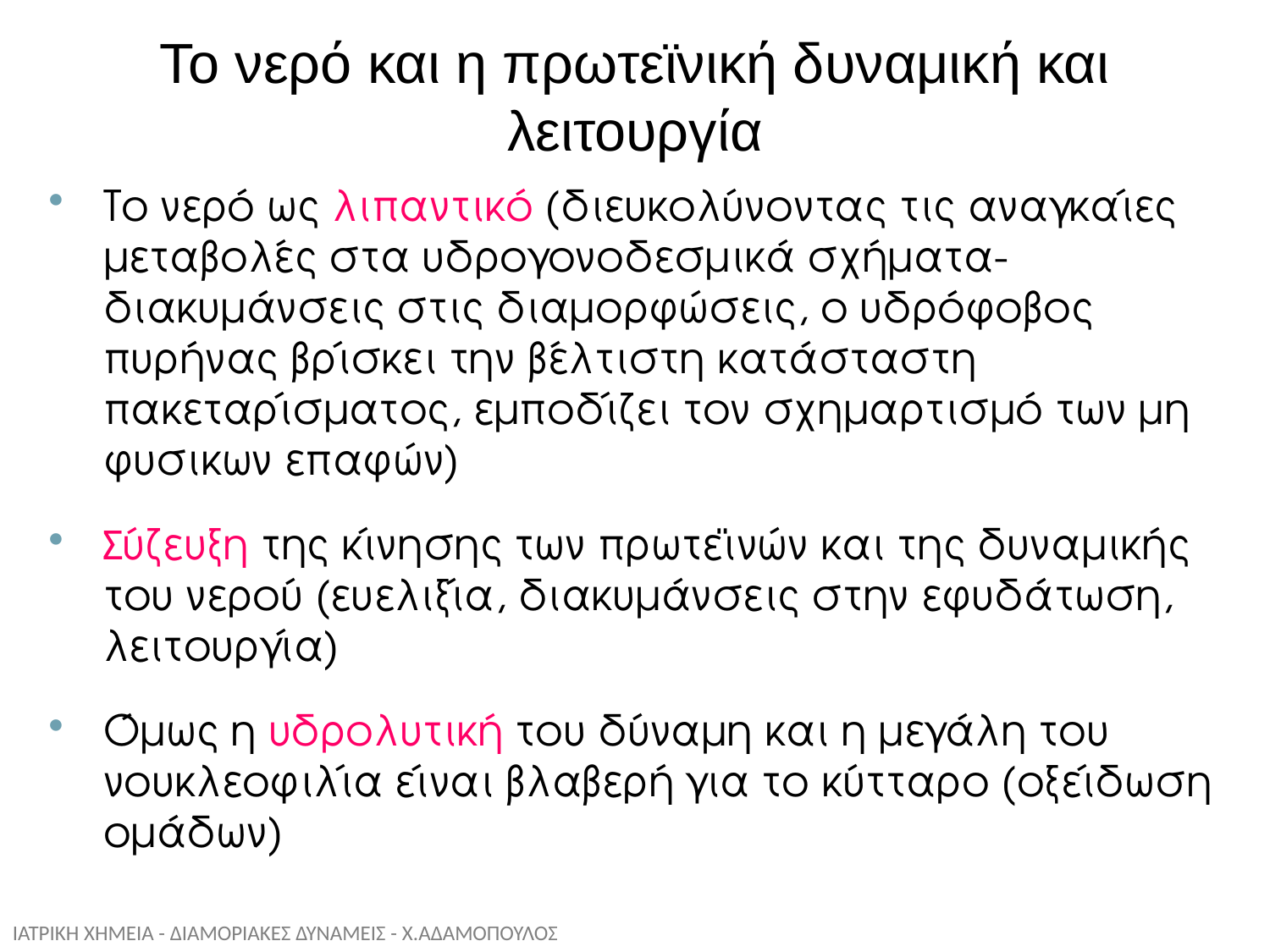

Το νερό και η πρωτεϊνική δυναμική και λειτουργία
Το νερό ως λιπαντικό (διευκολύνοντας τις αναγκαίες μεταβολές στα υδρογονoδεσμικά σχήματα- διακυμάνσεις στις διαμορφώσεις, ο υδρόφοβος πυρήνας βρίσκει την βέλτιστη κατάσταστη πακεταρίσματος, εμποδίζει τον σχημαρτισμό των μη φυσικων επαφών)

Σύζευξη της κίνησης των πρωτεϊνών και της δυναμικής του νερού (ευελιξία, διακυμάνσεις στην εφυδάτωση, λειτουργία)

Όμως η υδρολυτική του δύναμη και η μεγάλη του νουκλεοφιλία είναι βλαβερή για το κύτταρο (οξείδωση ομάδων)
ΙΑΤΡΙΚΗ ΧΗΜΕΙΑ - ΔΙΑΜΟΡΙΑΚΕΣ ΔΥΝΑΜΕΙΣ - Χ.ΑΔΑΜΟΠΟΥΛΟΣ